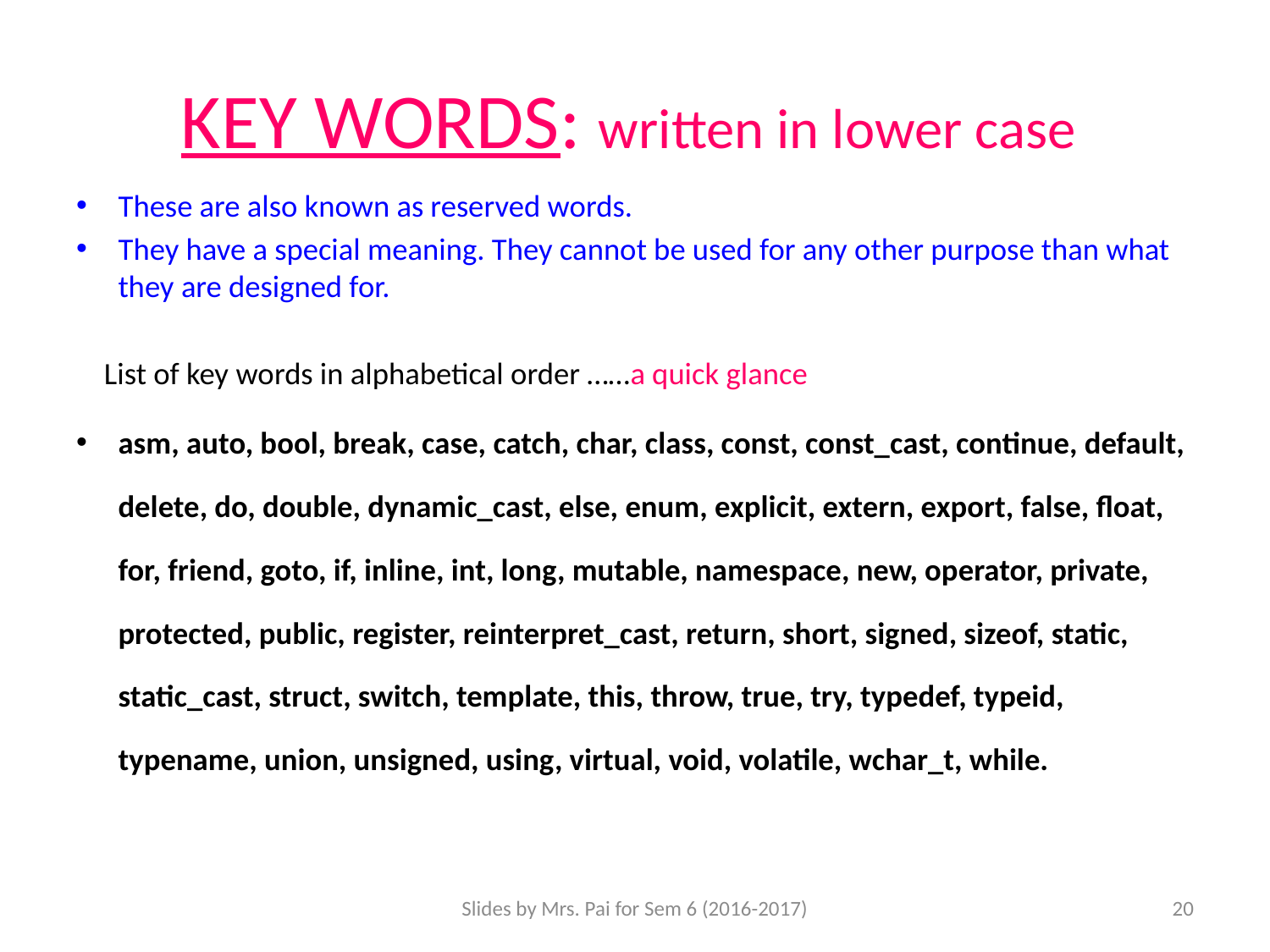

# KEY WORDS: written in lower case
These are also known as reserved words.
They have a special meaning. They cannot be used for any other purpose than what they are designed for.

    List of key words in alphabetical order ……a quick glance
asm, auto, bool, break, case, catch, char, class, const, const_cast, continue, default, delete, do, double, dynamic_cast, else, enum, explicit, extern, export, false, float, for, friend, goto, if, inline, int, long, mutable, namespace, new, operator, private, protected, public, register, reinterpret_cast, return, short, signed, sizeof, static, static_cast, struct, switch, template, this, throw, true, try, typedef, typeid, typename, union, unsigned, using, virtual, void, volatile, wchar_t, while.

Slides by Mrs. Pai for Sem 6 (2016-2017)
20